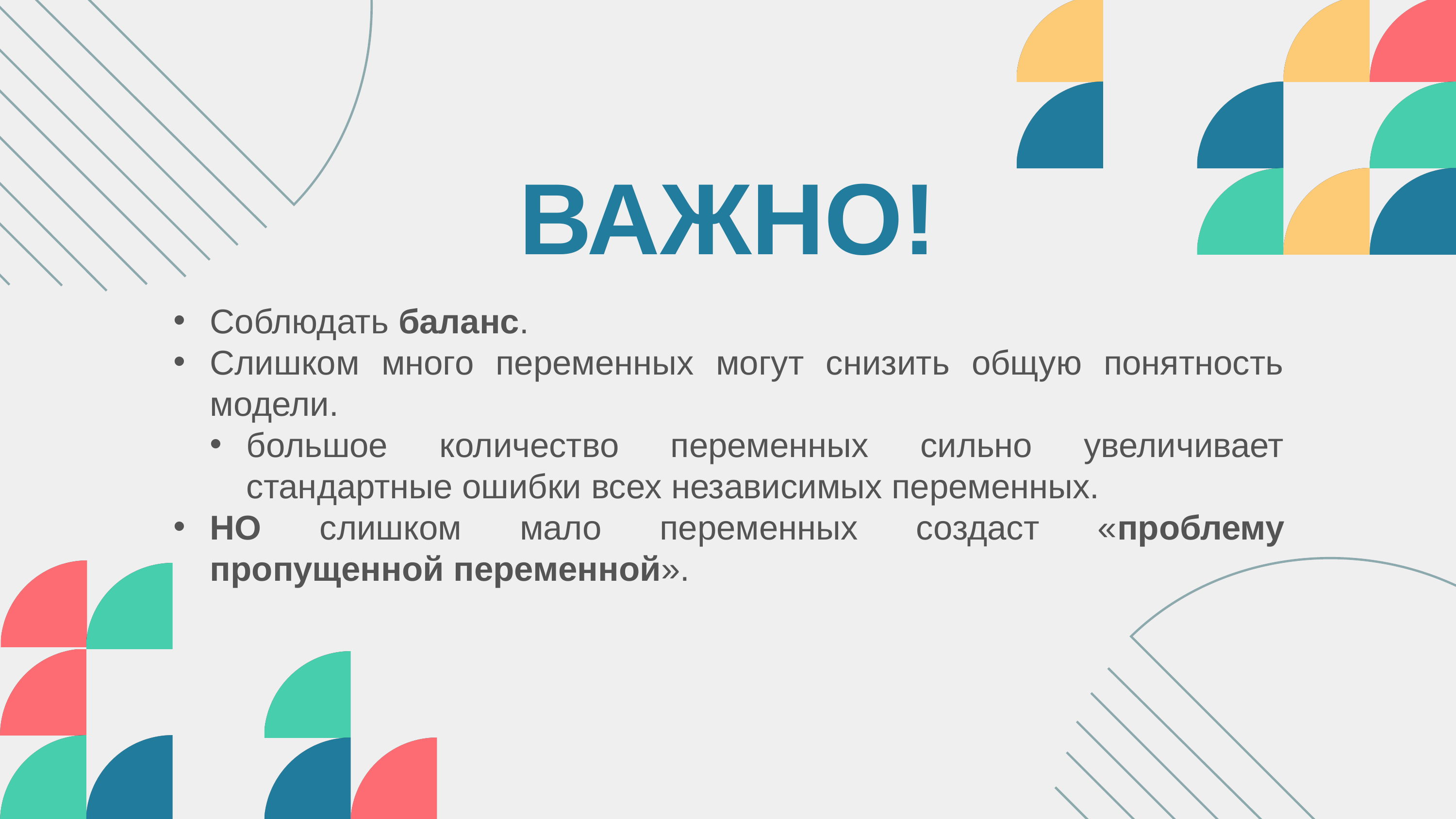

ВАЖНО!
Соблюдать баланс.
Слишком много переменных могут снизить общую понятность модели.
большое количество переменных сильно увеличивает стандартные ошибки всех независимых переменных.
НО слишком мало переменных создаст «проблему пропущенной переменной».